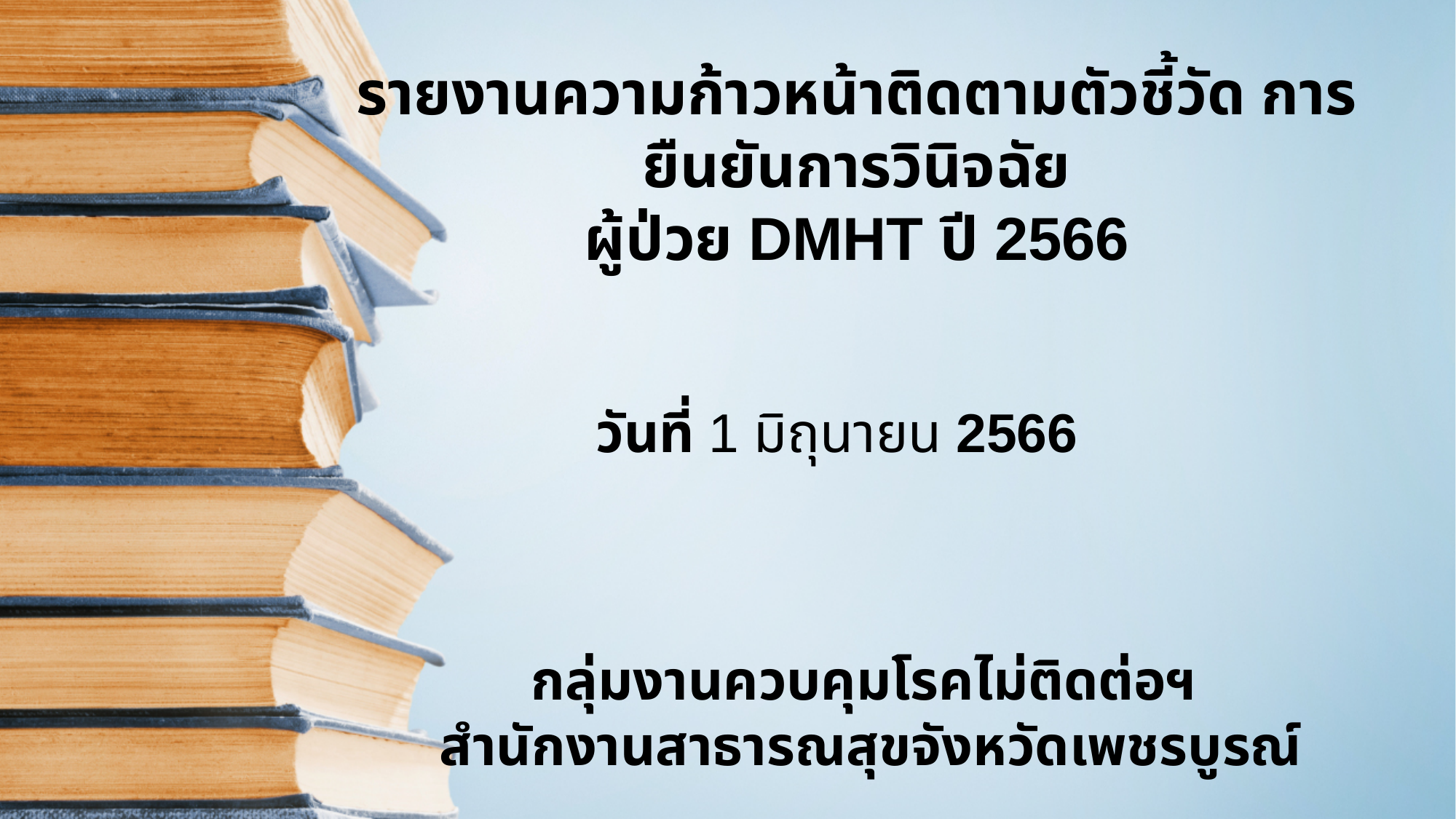

รายงานความก้าวหน้าติดตามตัวชี้วัด การยืนยันการวินิจฉัย
ผู้ป่วย DMHT ปี 2566
วันที่ 1 มิถุนายน 2566
กลุ่มงานควบคุมโรคไม่ติดต่อฯ
สำนักงานสาธารณสุขจังหวัดเพชรบูรณ์